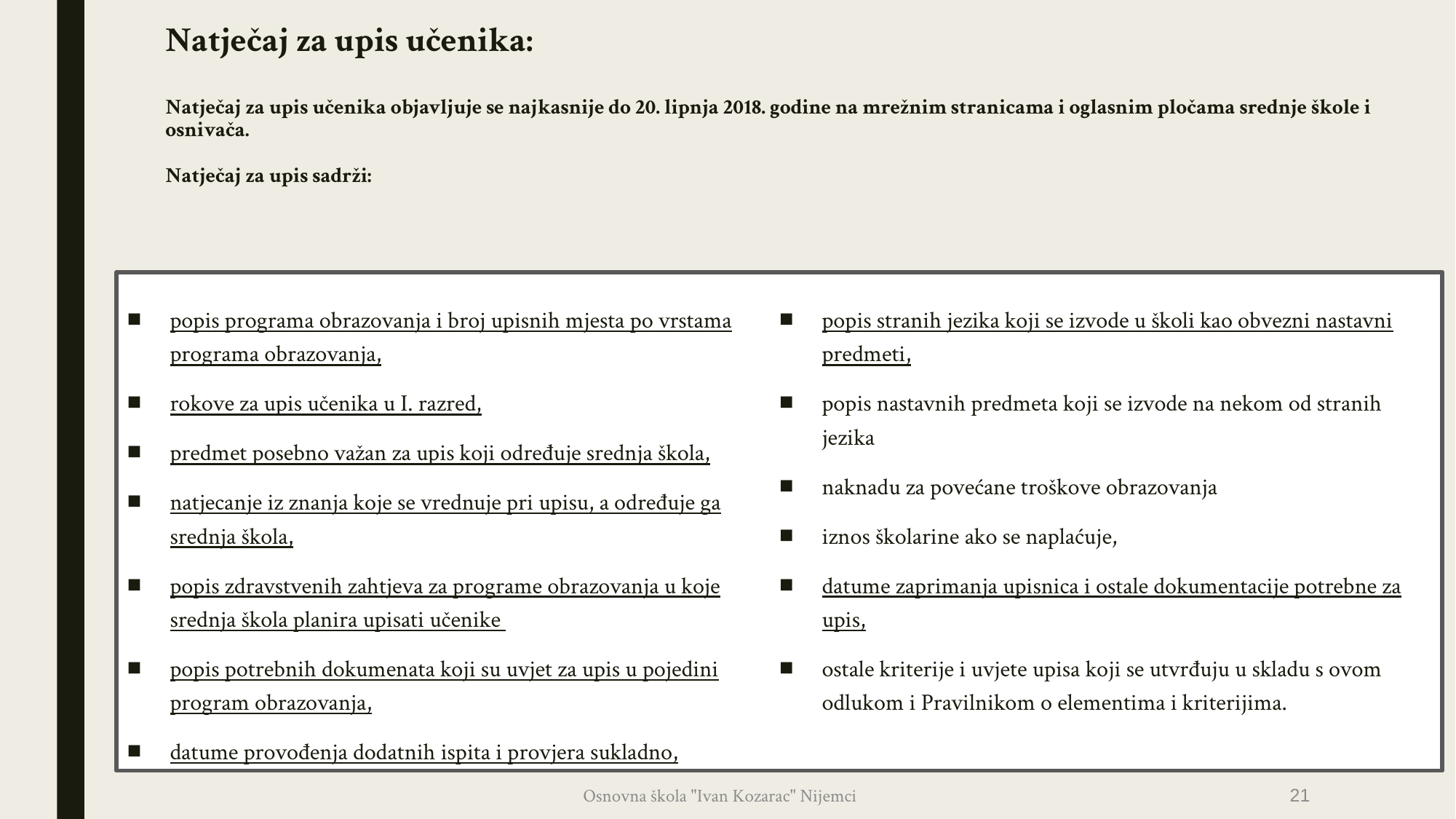

# Natječaj za upis učenika: Natječaj za upis učenika objavljuje se najkasnije do 20. lipnja 2018. godine na mrežnim stranicama i oglasnim pločama srednje škole i osnivača. Natječaj za upis sadrži:

popis programa obrazovanja i broj upisnih mjesta po vrstama programa obrazovanja,
rokove za upis učenika u I. razred,
predmet posebno važan za upis koji određuje srednja škola,
natjecanje iz znanja koje se vrednuje pri upisu, a određuje ga srednja škola,
popis zdravstvenih zahtjeva za programe obrazovanja u koje srednja škola planira upisati učenike
popis potrebnih dokumenata koji su uvjet za upis u pojedini program obrazovanja,
datume provođenja dodatnih ispita i provjera sukladno,
popis stranih jezika koji se izvode u školi kao obvezni nastavni predmeti,
popis nastavnih predmeta koji se izvode na nekom od stranih jezika
naknadu za povećane troškove obrazovanja
iznos školarine ako se naplaćuje,
datume zaprimanja upisnica i ostale dokumentacije potrebne za upis,
ostale kriterije i uvjete upisa koji se utvrđuju u skladu s ovom odlukom i Pravilnikom o elementima i kriterijima.
Osnovna škola "Ivan Kozarac" Nijemci
21